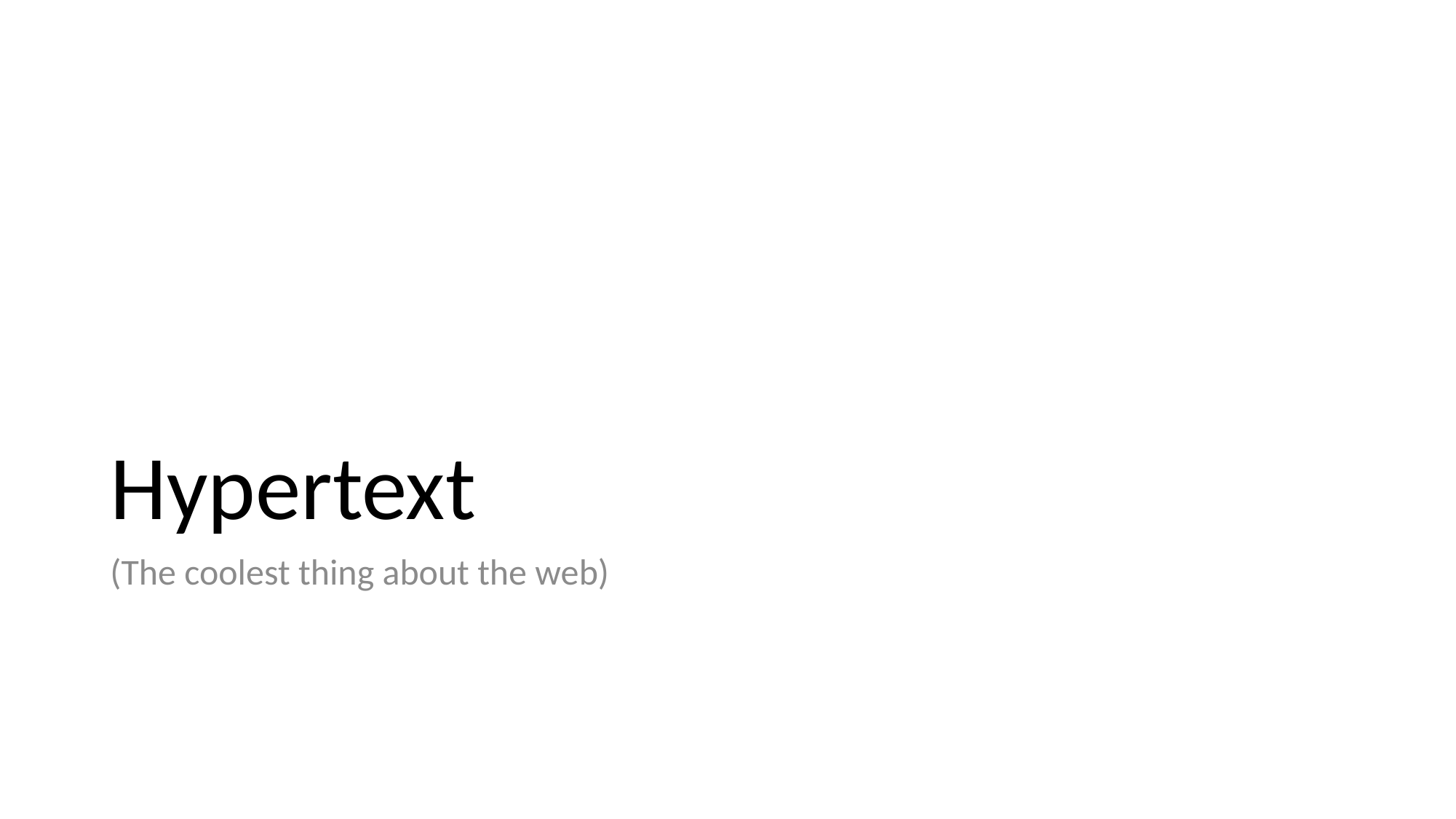

# Hypertext
(The coolest thing about the web)